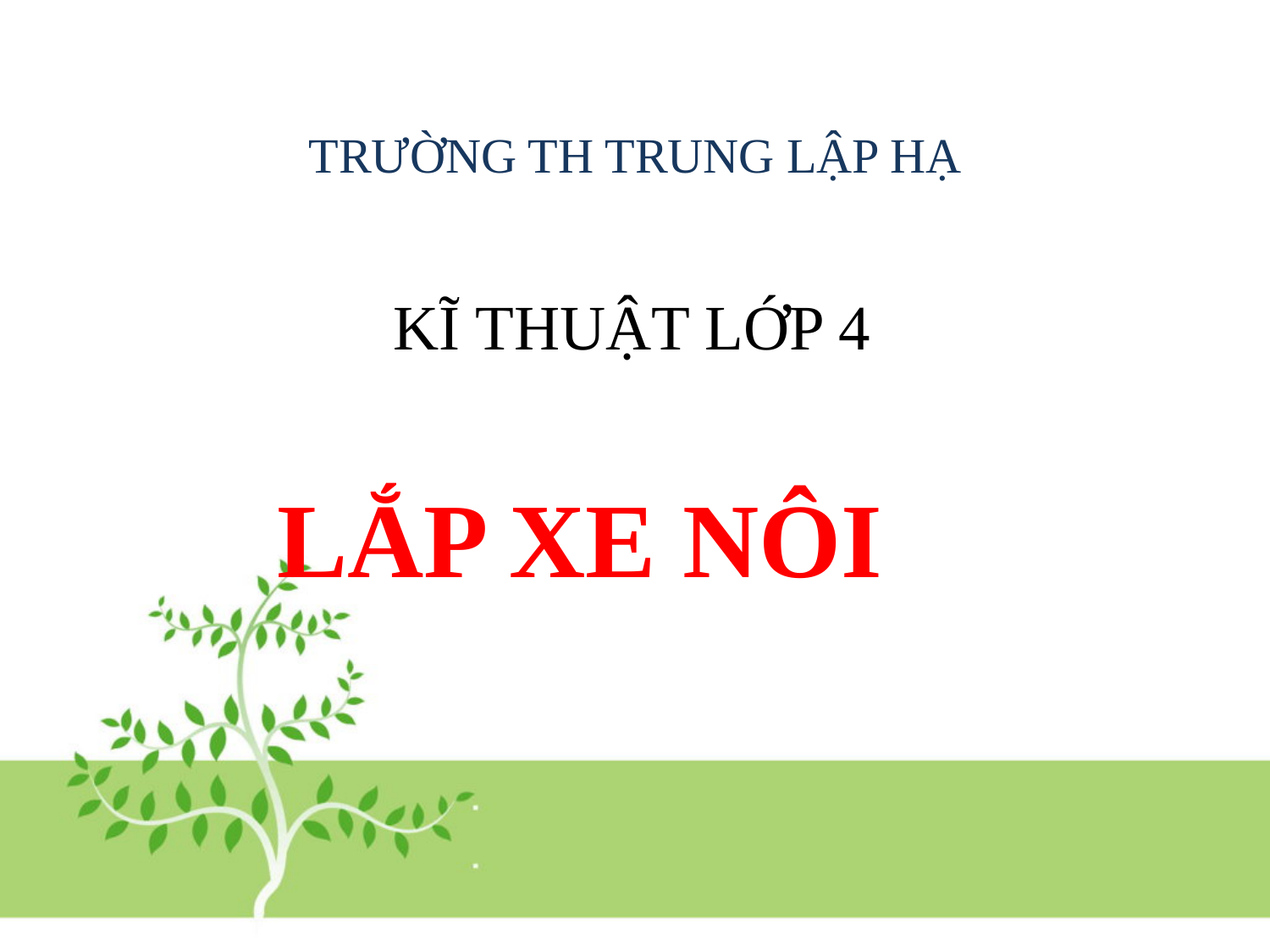

TRƯỜNG TH TRUNG LẬP HẠ
KĨ THUẬT LỚP 4
LẮP XE NÔI